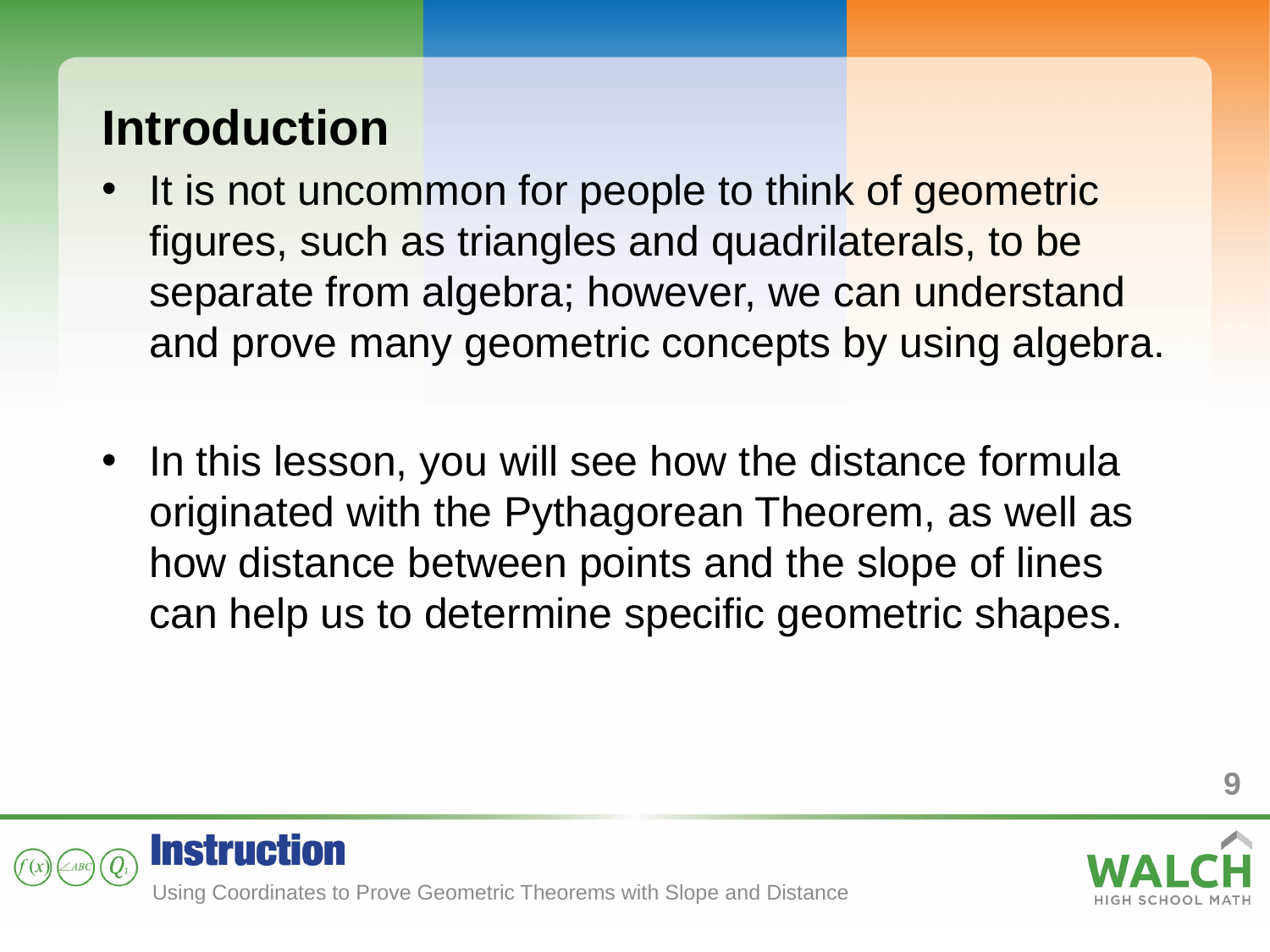

Introduction
It is not uncommon for people to think of geometric figures, such as triangles and quadrilaterals, to be separate from algebra; however, we can understand and prove many geometric concepts by using algebra.

In this lesson, you will see how the distance formula originated with the Pythagorean Theorem, as well as how distance between points and the slope of lines can help us to determine specific geometric shapes.
9
Using Coordinates to Prove Geometric Theorems with Slope and Distance